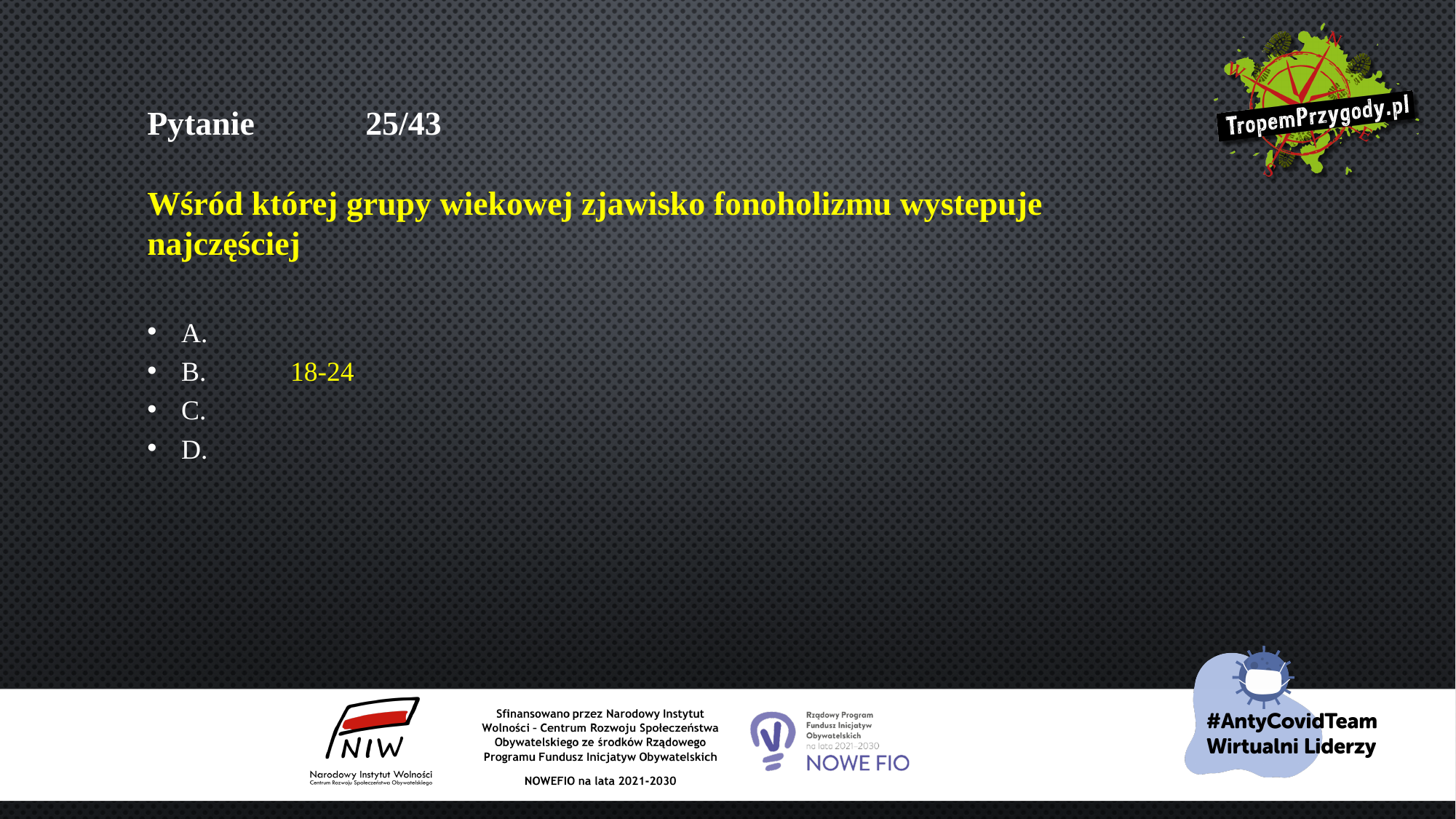

# Pytanie 	25/43 Wśród której grupy wiekowej zjawisko fonoholizmu wystepuje najczęściej
A.
B.	18-24
C.
D.